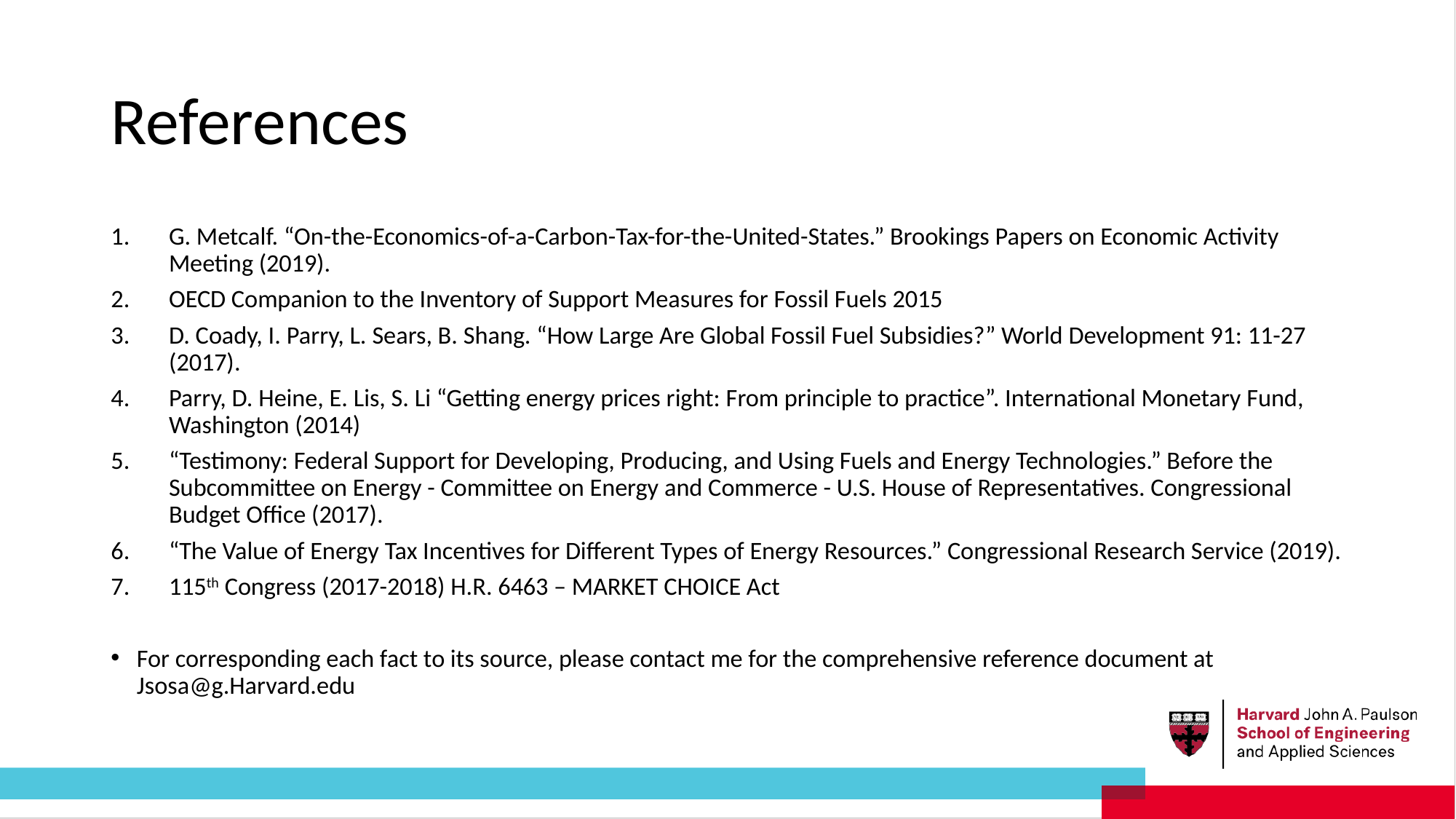

# References
G. Metcalf. “On-the-Economics-of-a-Carbon-Tax-for-the-United-States.” Brookings Papers on Economic Activity Meeting (2019).
OECD Companion to the Inventory of Support Measures for Fossil Fuels 2015
D. Coady, I. Parry, L. Sears, B. Shang. “How Large Are Global Fossil Fuel Subsidies?” World Development 91: 11-27 (2017).
Parry, D. Heine, E. Lis, S. Li “Getting energy prices right: From principle to practice”. International Monetary Fund, Washington (2014)
“Testimony: Federal Support for Developing, Producing, and Using Fuels and Energy Technologies.” Before the Subcommittee on Energy - Committee on Energy and Commerce - U.S. House of Representatives. Congressional Budget Office (2017).
“The Value of Energy Tax Incentives for Different Types of Energy Resources.” Congressional Research Service (2019).
115th Congress (2017-2018) H.R. 6463 – MARKET CHOICE Act

For corresponding each fact to its source, please contact me for the comprehensive reference document at Jsosa@g.Harvard.edu